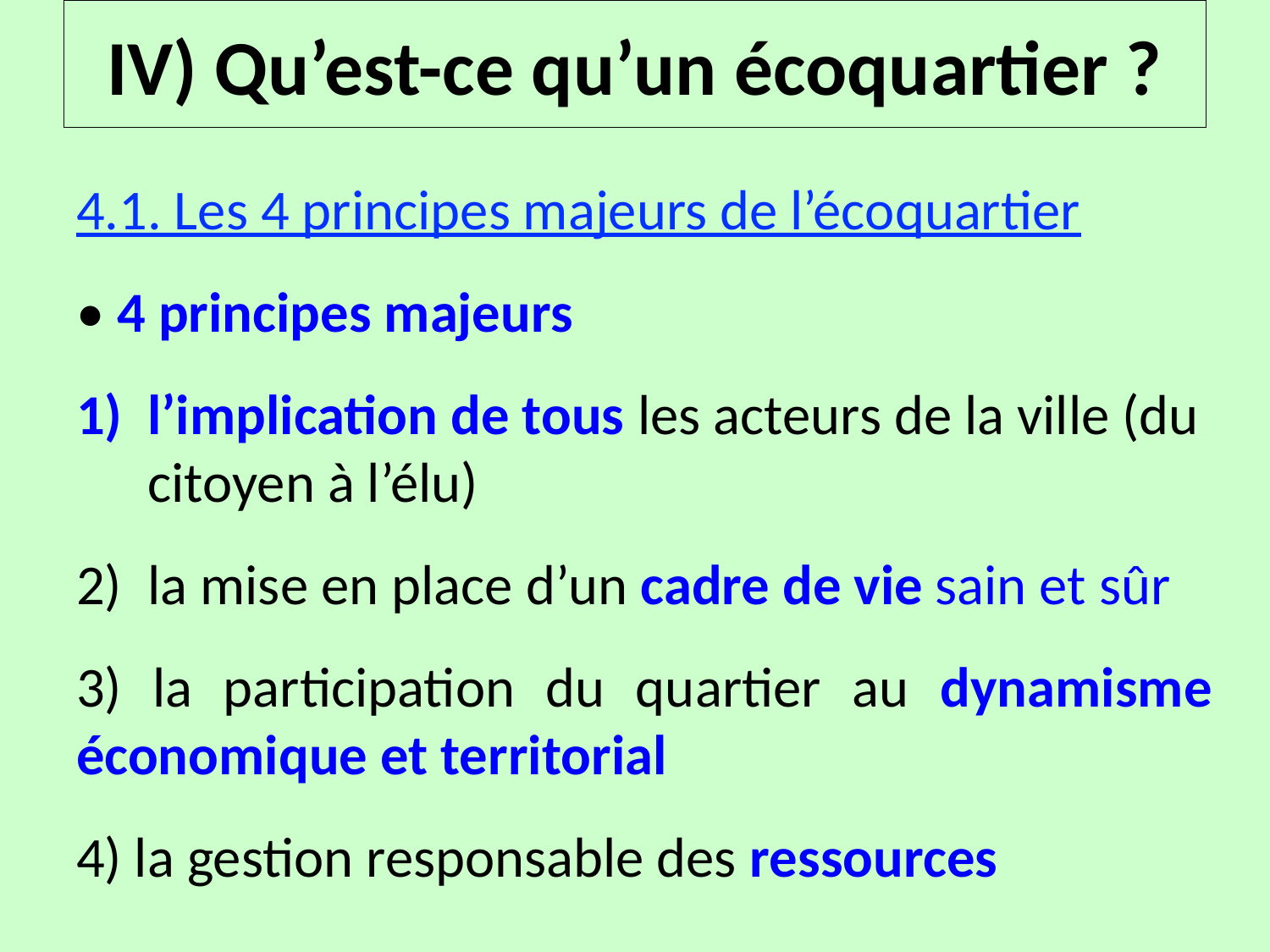

# IV) Qu’est-ce qu’un écoquartier ?
4.1. Les 4 principes majeurs de l’écoquartier
• 4 principes majeurs
l’implication de tous les acteurs de la ville (du citoyen à l’élu)
la mise en place d’un cadre de vie sain et sûr
3) la participation du quartier au dynamisme économique et territorial
4) la gestion responsable des ressources